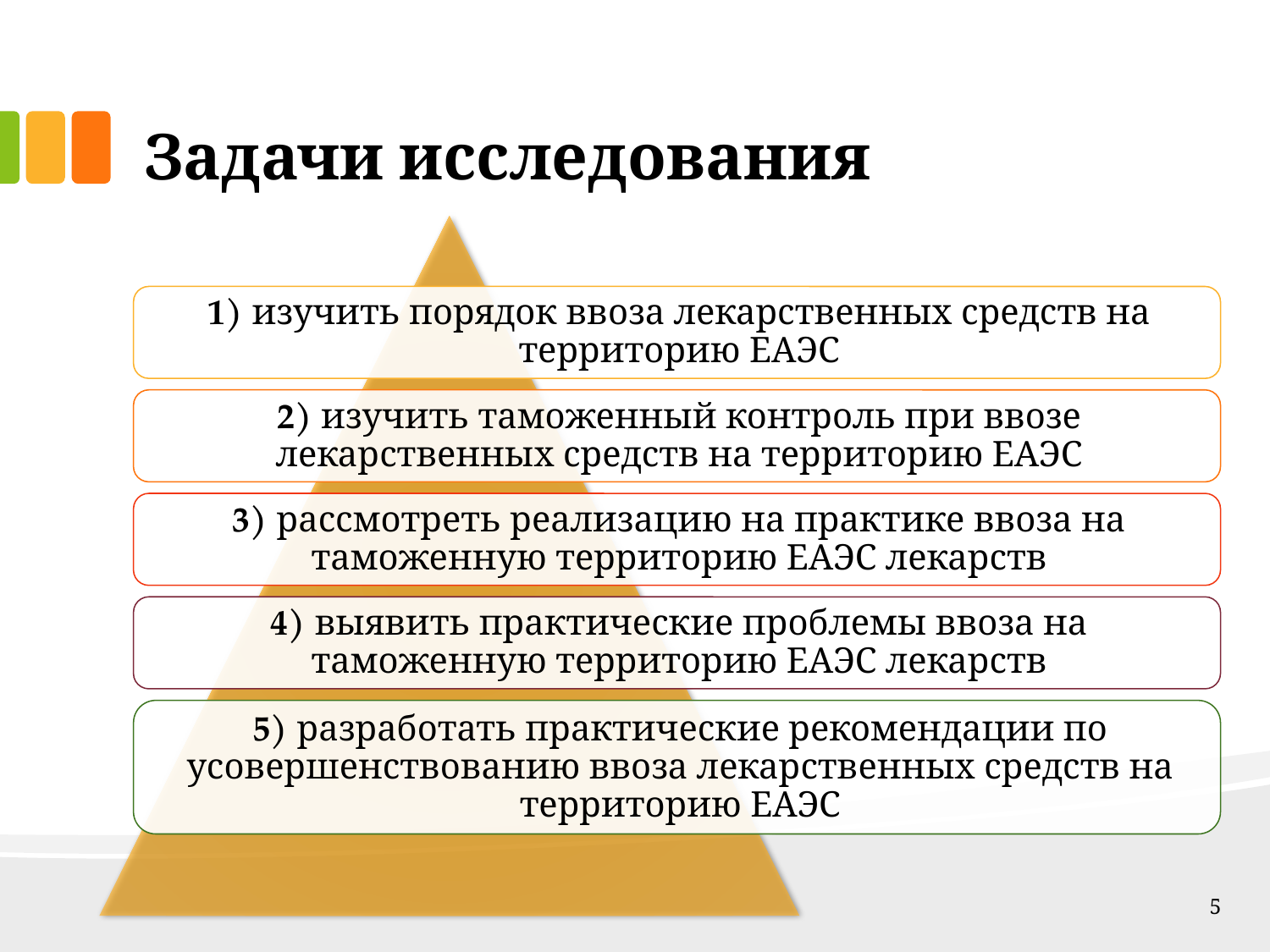

# Задачи исследования
1) изучить порядок ввоза лекарственных средств на территорию ЕАЭС
2) изучить таможенный контроль при ввозе лекарственных средств на территорию ЕАЭС
3) рассмотреть реализацию на практике ввоза на таможенную территорию ЕАЭС лекарств
4) выявить практические проблемы ввоза на таможенную территорию ЕАЭС лекарств
5) разработать практические рекомендации по усовершенствованию ввоза лекарственных средств на территорию ЕАЭС
5